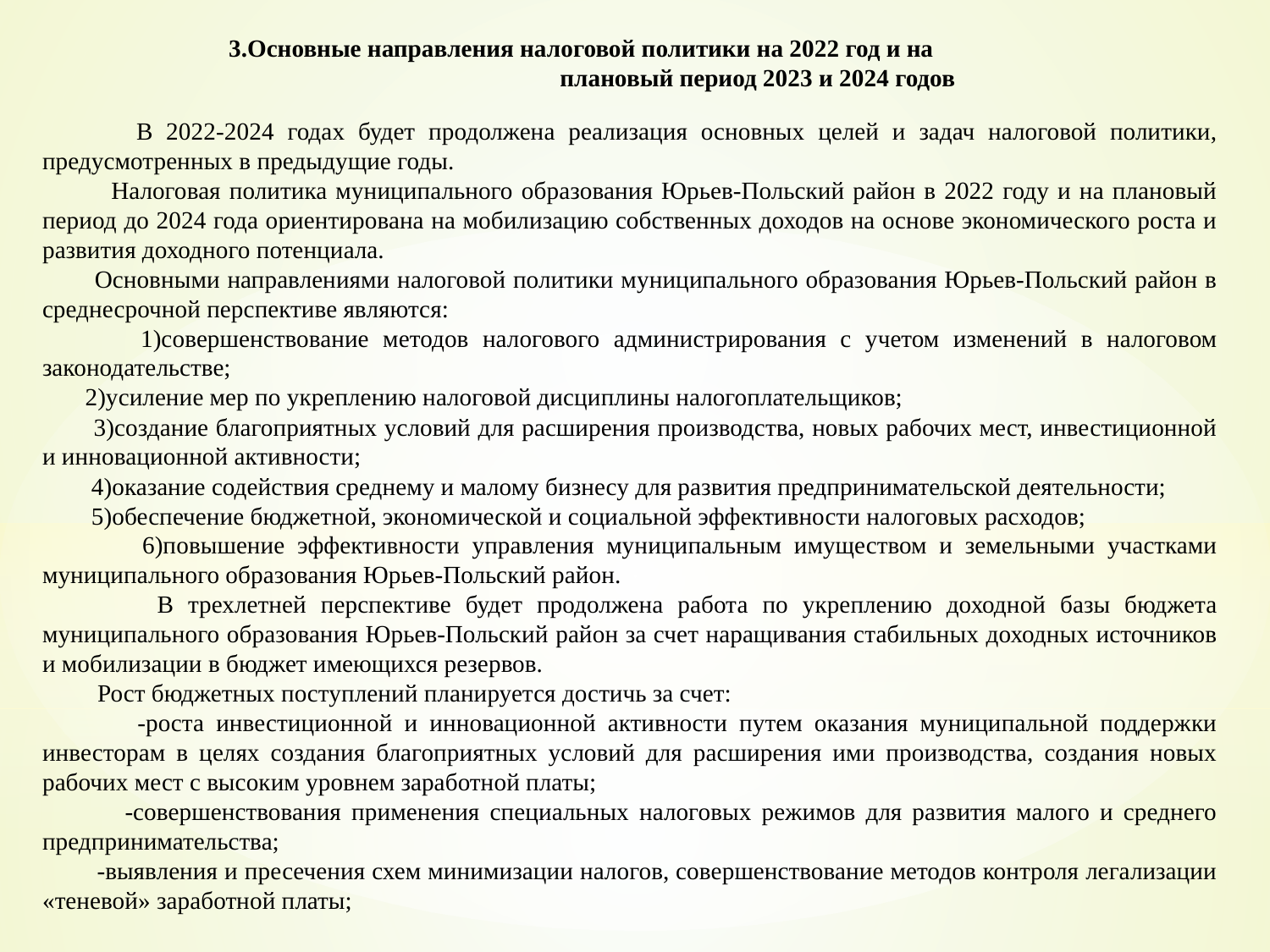

3.Основные направления налоговой политики на 2022 год и на
                                                      плановый период 2023 и 2024 годов

       В 2022-2024 годах будет продолжена реализация основных целей и задач налоговой политики, предусмотренных в предыдущие годы.
        Налоговая политика муниципального образования Юрьев-Польский район в 2022 году и на плановый период до 2024 года ориентирована на мобилизацию собственных доходов на основе экономического роста и развития доходного потенциала.
       Основными направлениями налоговой политики муниципального образования Юрьев-Польский район в среднесрочной перспективе являются:
       1)совершенствование методов налогового администрирования с учетом изменений в налоговом законодательстве;
       2)усиление мер по укреплению налоговой дисциплины налогоплательщиков;
       3)создание благоприятных условий для расширения производства, новых рабочих мест, инвестиционной и инновационной активности;
        4)оказание содействия среднему и малому бизнесу для развития предпринимательской деятельности;
        5)обеспечение бюджетной, экономической и социальной эффективности налоговых расходов;
        6)повышение эффективности управления муниципальным имуществом и земельными участками муниципального образования Юрьев-Польский район.
        В трехлетней перспективе будет продолжена работа по укреплению доходной базы бюджета муниципального образования Юрьев-Польский район за счет наращивания стабильных доходных источников и мобилизации в бюджет имеющихся резервов.
         Рост бюджетных поступлений планируется достичь за счет:
        -роста инвестиционной и инновационной активности путем оказания муниципальной поддержки инвесторам в целях создания благоприятных условий для расширения ими производства, создания новых рабочих мест с высоким уровнем заработной платы;
        -совершенствования применения специальных налоговых режимов для развития малого и среднего предпринимательства;
        -выявления и пресечения схем минимизации налогов, совершенствование методов контроля легализации «теневой» заработной платы;